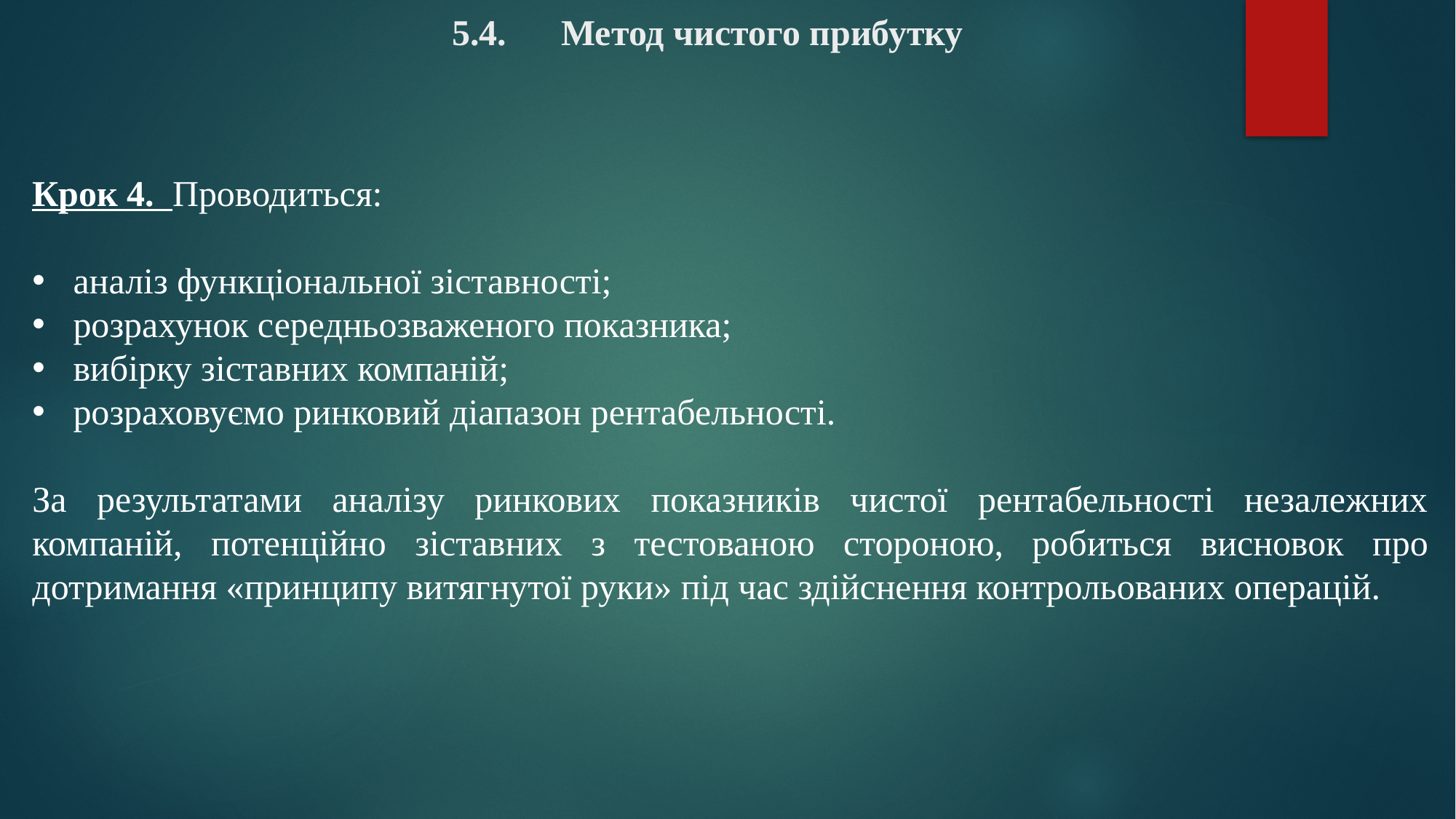

# 5.4.	Метод чистого прибутку

Крок 4.  Проводиться:

аналіз функціональної зіставності;
розрахунок середньозваженого показника;
вибірку зіставних компаній;
розраховуємо ринковий діапазон рентабельності.

За результатами аналізу ринкових показників чистої рентабельності незалежних компаній, потенційно зіставних з тестованою стороною, робиться висновок про дотримання «принципу витягнутої руки» під час здійснення контрольованих операцій.